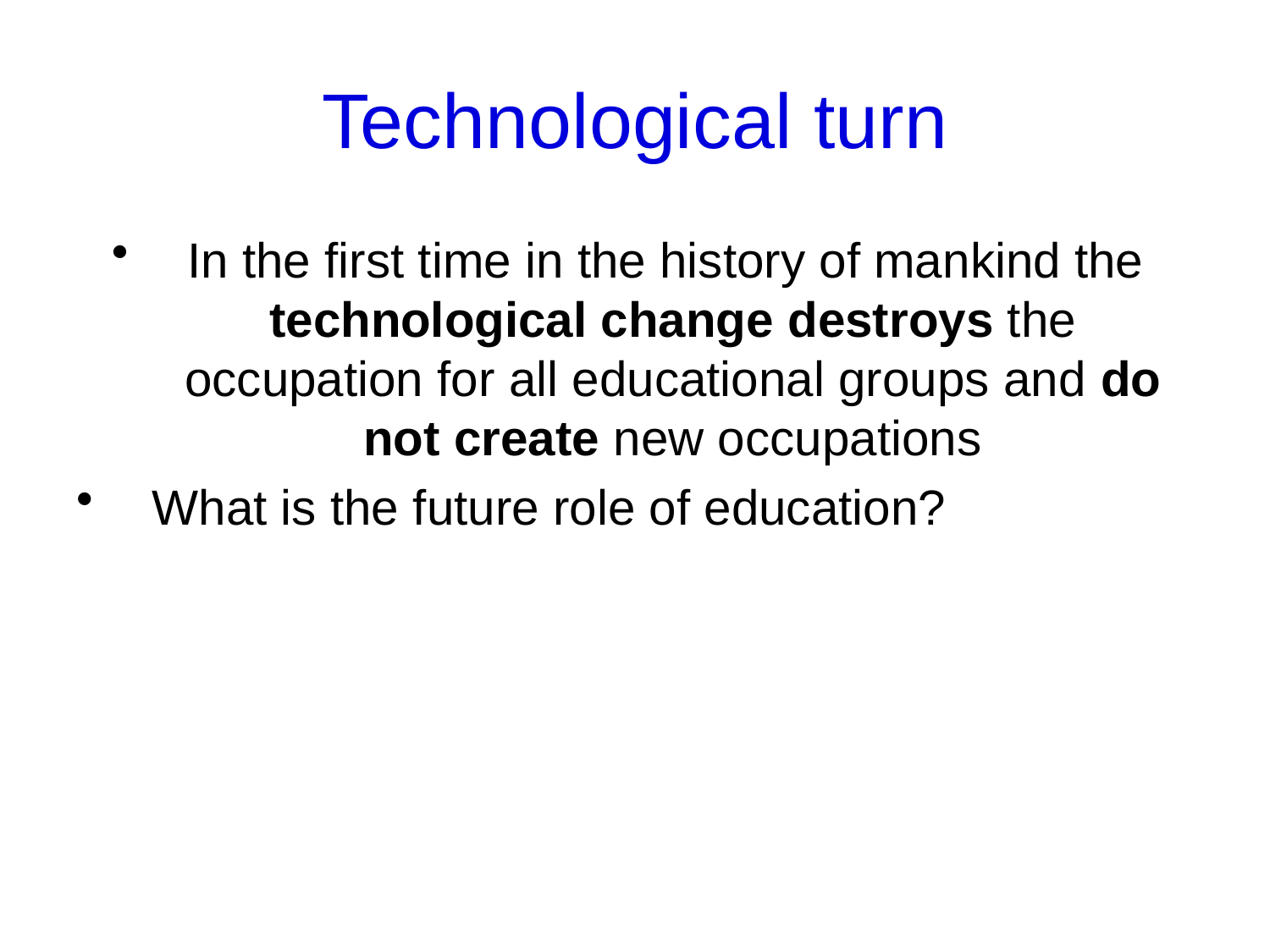

# Technological turn
In the first time in the history of mankind the
technological change destroys the occupation for all educational groups and do not create new occupations
What is the future role of education?